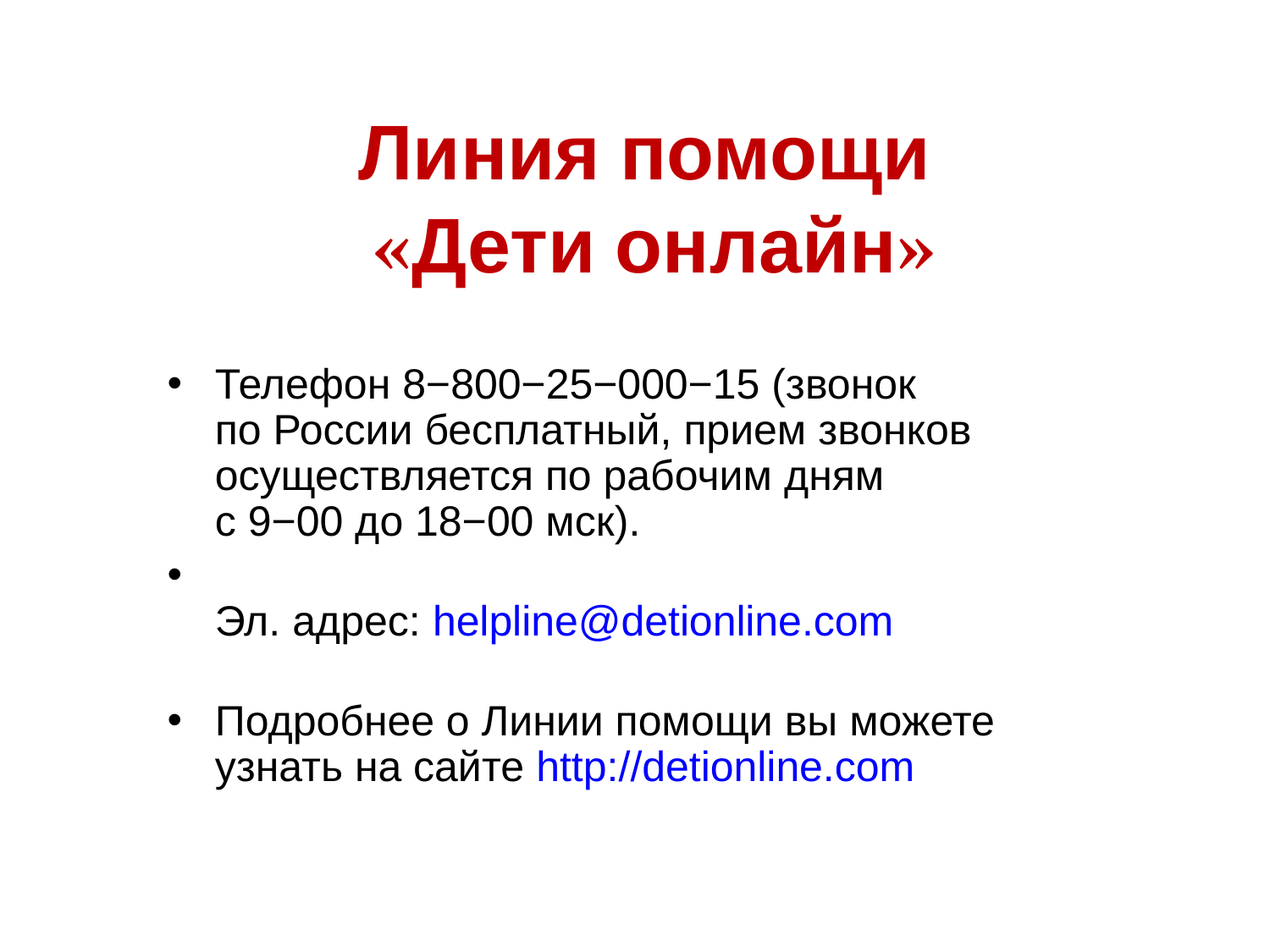

Линия помощи
«Дети онлайн»
Телефон 8−800−25−000−15 (звонок по России бесплатный, прием звонков осуществляется по рабочим дням с 9−00 до 18−00 мск).
Эл. адрес: helpline@detionline.com
Подробнее о Линии помощи вы можете узнать на сайте http://detionline.com